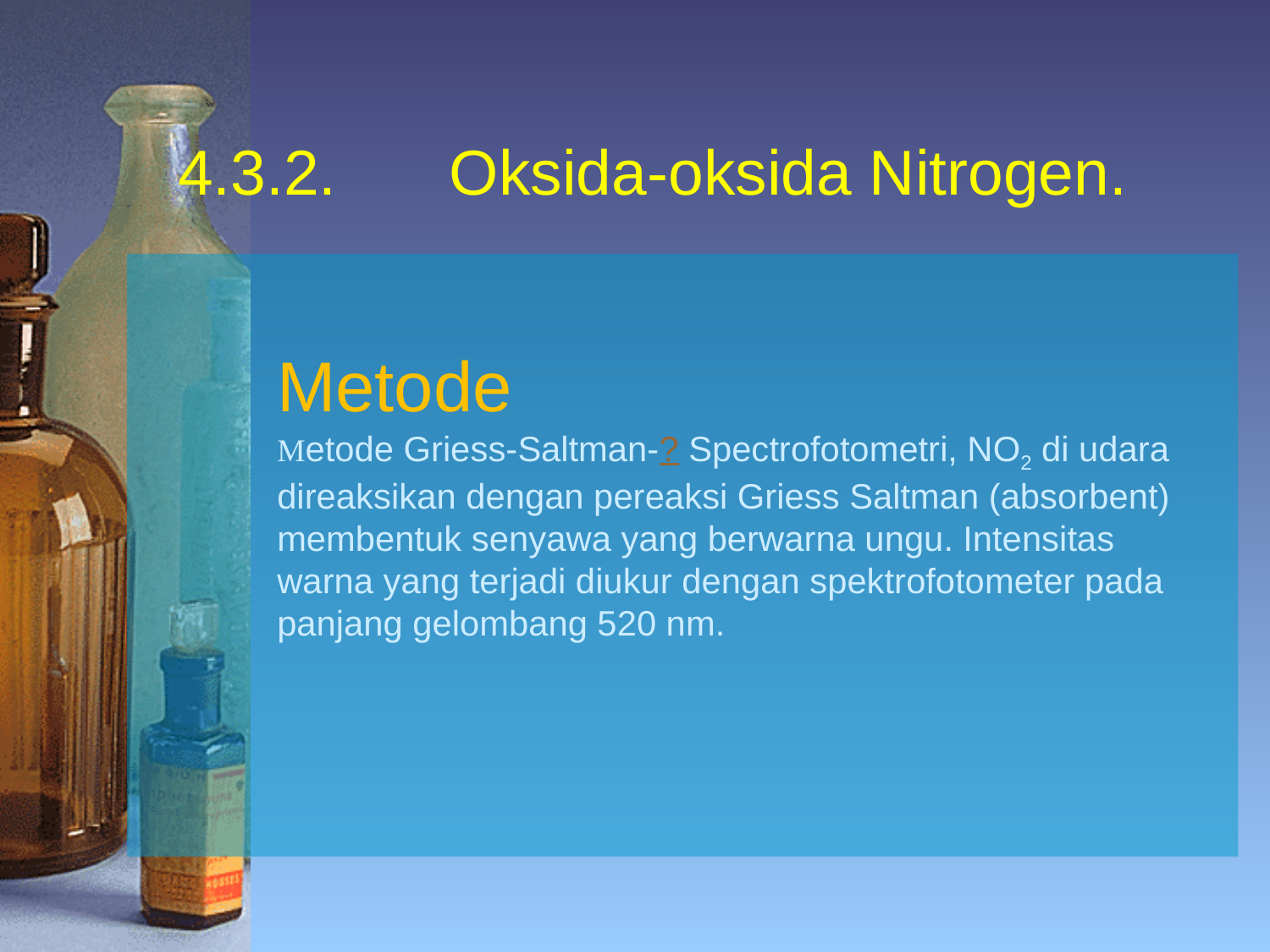

# 4.3.2.	 Oksida-oksida Nitrogen.
Metode
Metode Griess-Saltman-? Spectrofotometri, NO2 di udara direaksikan dengan pereaksi Griess Saltman (absorbent) membentuk senyawa yang berwarna ungu. Intensitas warna yang terjadi diukur dengan spektrofotometer pada panjang gelombang 520 nm.